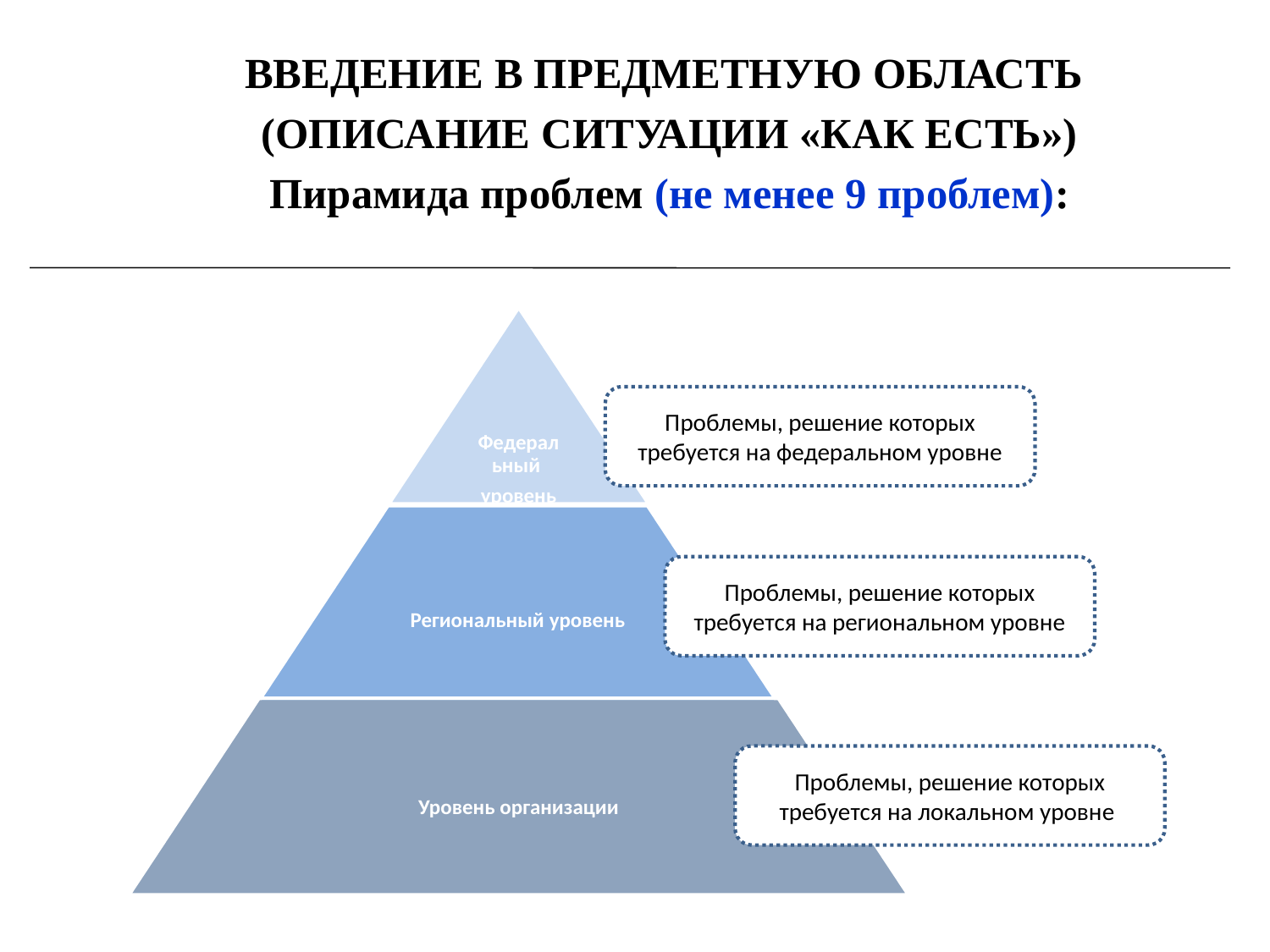

ВВЕДЕНИЕ В ПРЕДМЕТНУЮ ОБЛАСТЬ
(ОПИСАНИЕ СИТУАЦИИ «КАК ЕСТЬ»)
Пирамида проблем (не менее 9 проблем):

Федеральный
уровень
Региональный уровень
Уровень организации
Проблемы, решение которых требуется на федеральном уровне
Проблемы, решение которых требуется на региональном уровне
Проблемы, решение которых требуется на локальном уровне